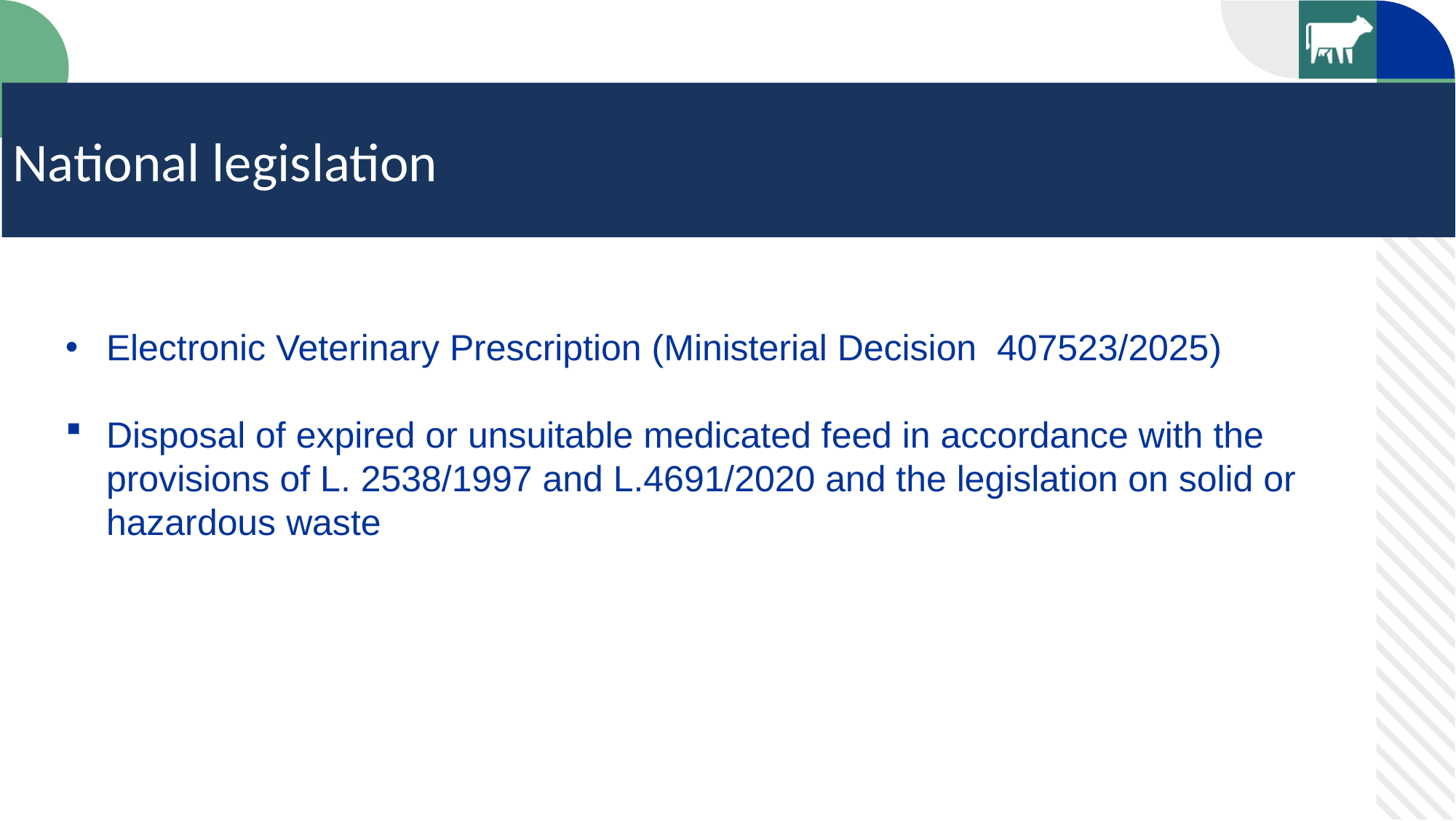

National legislation
Electronic Veterinary Prescription (Ministerial Decision  407523/2025)

Disposal of expired or unsuitable medicated feed in accordance with the provisions of L. 2538/1997 and L.4691/2020 and the legislation on solid or hazardous waste